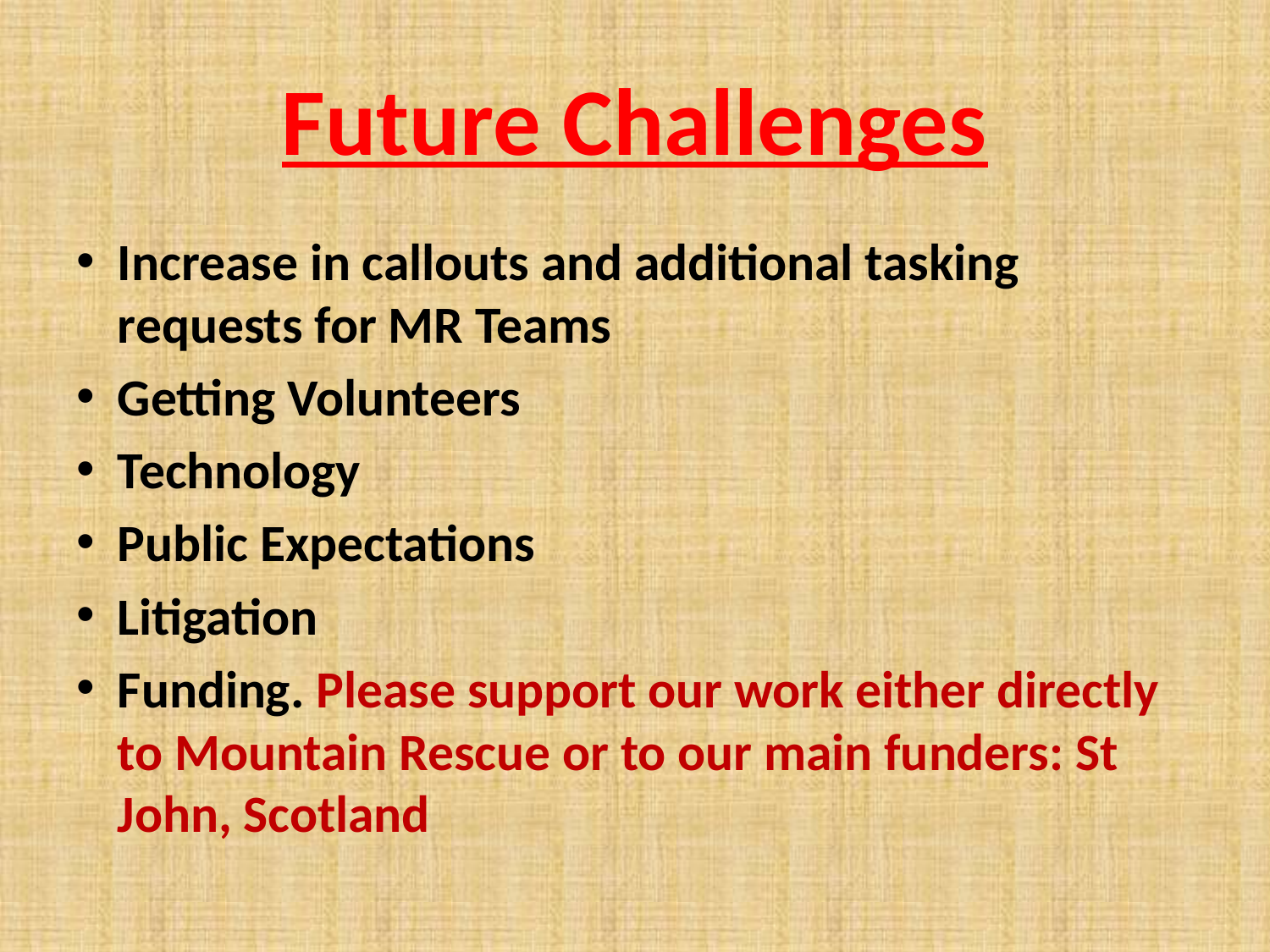

# Future Challenges
Increase in callouts and additional tasking requests for MR Teams
Getting Volunteers
Technology
Public Expectations
Litigation
Funding. Please support our work either directly to Mountain Rescue or to our main funders: St John, Scotland